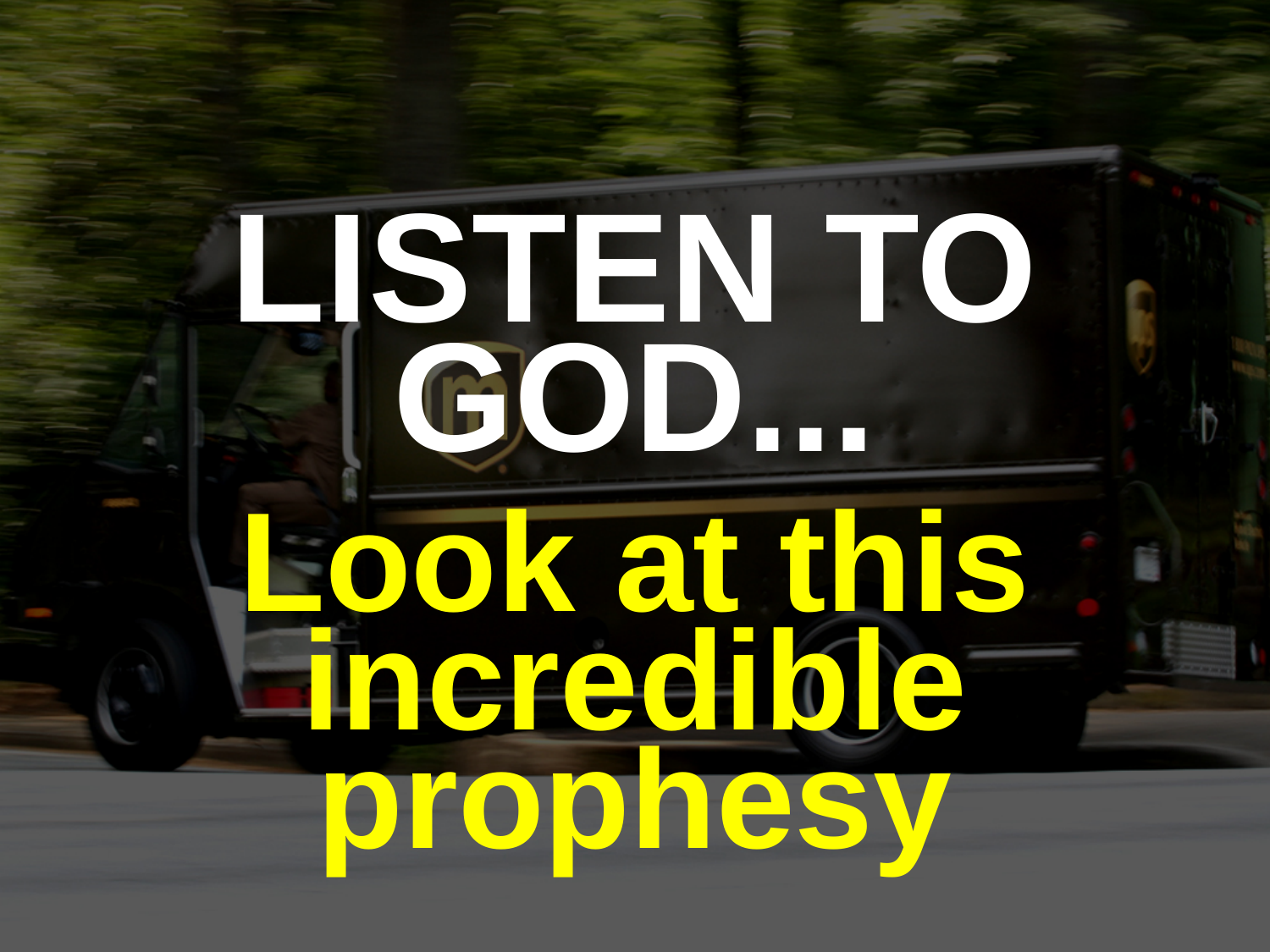

LISTEN TO GOD...
Look at this incredible prophesy